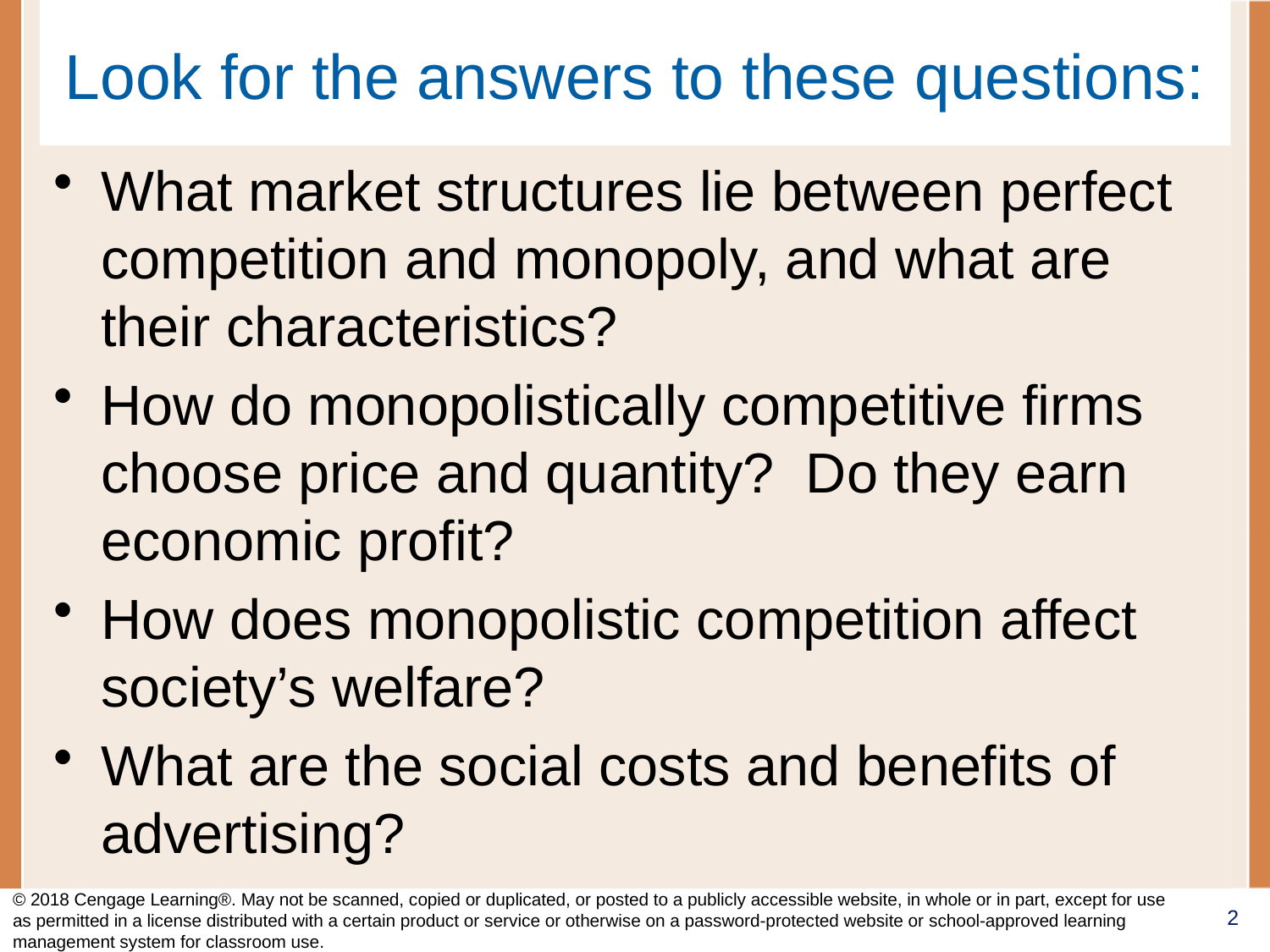

# Look for the answers to these questions:
What market structures lie between perfect competition and monopoly, and what are their characteristics?
How do monopolistically competitive firms choose price and quantity?  Do they earn economic profit?
How does monopolistic competition affect society’s welfare?
What are the social costs and benefits of advertising?
© 2018 Cengage Learning®. May not be scanned, copied or duplicated, or posted to a publicly accessible website, in whole or in part, except for use as permitted in a license distributed with a certain product or service or otherwise on a password-protected website or school-approved learning management system for classroom use.
2